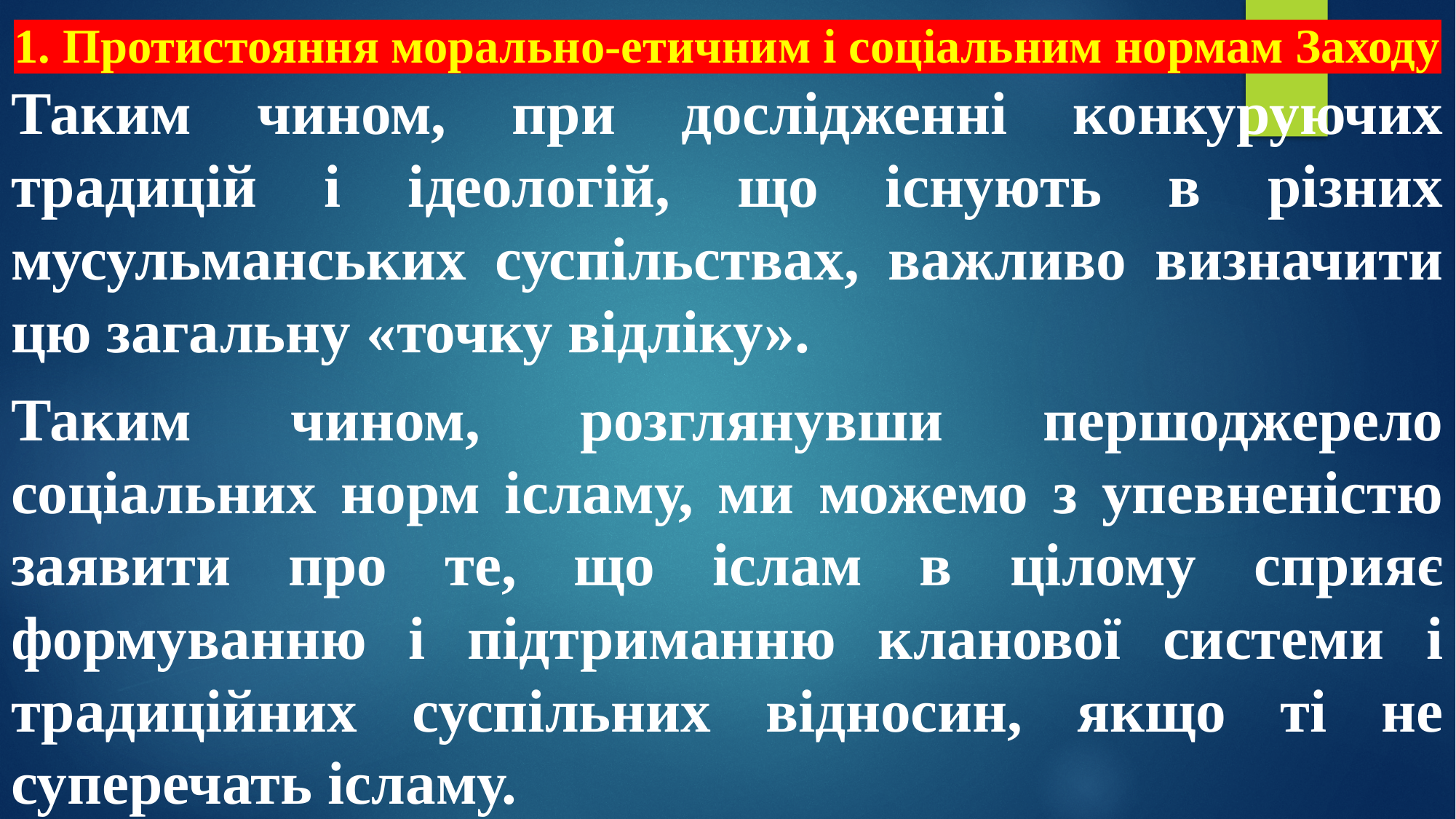

# 1. Протистояння морально-етичним і соціальним нормам Заходу
Таким чином, при дослідженні конкуруючих традицій і ідеологій, що існують в різних мусульманських суспільствах, важливо визначити цю загальну «точку відліку».
Таким чином, розглянувши першоджерело соціальних норм ісламу, ми можемо з упевненістю заявити про те, що іслам в цілому сприяє формуванню і підтриманню кланової системи і традиційних суспільних відносин, якщо ті не суперечать ісламу.